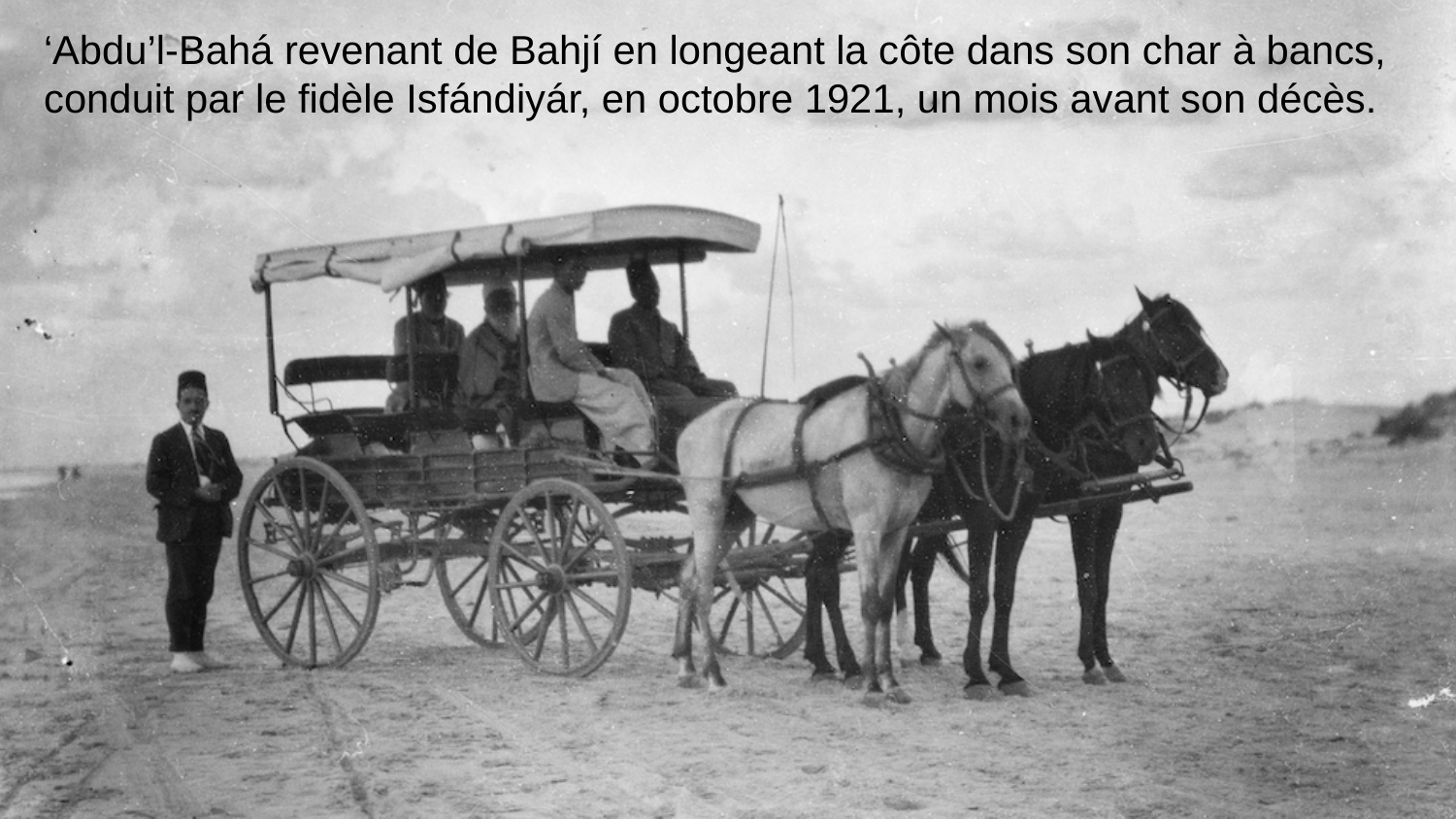

‘Abdu’l-Bahá revenant de Bahjí en longeant la côte dans son char à bancs, conduit par le fidèle Isfándiyár, en octobre 1921, un mois avant son décès.